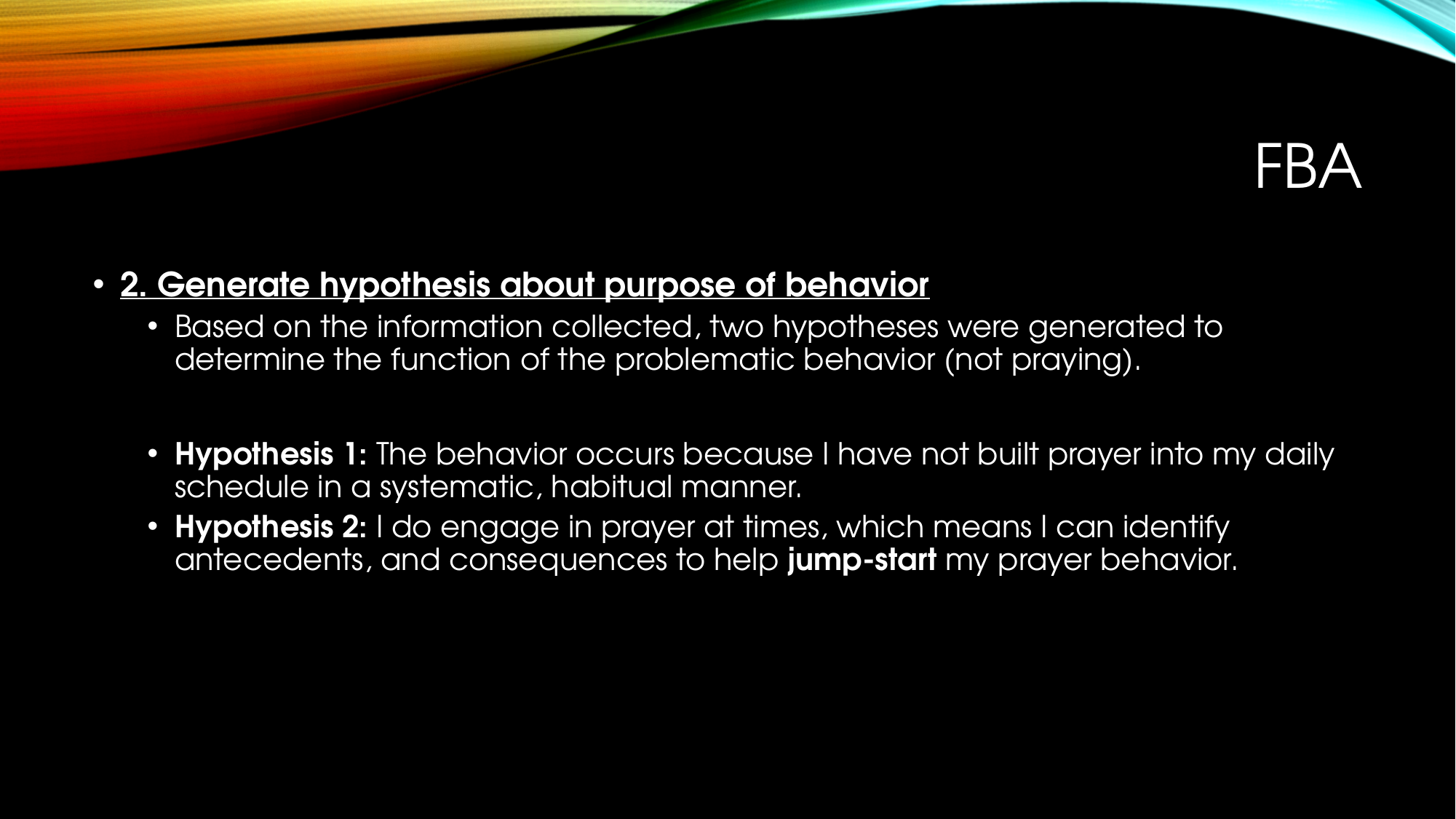

# FBA
2. Generate hypothesis about purpose of behavior
Based on the information collected, two hypotheses were generated to determine the function of the problematic behavior (not praying).

Hypothesis 1: The behavior occurs because I have not built prayer into my daily schedule in a systematic, habitual manner.
Hypothesis 2: I do engage in prayer at times, which means I can identify antecedents, and consequences to help jump-start my prayer behavior.